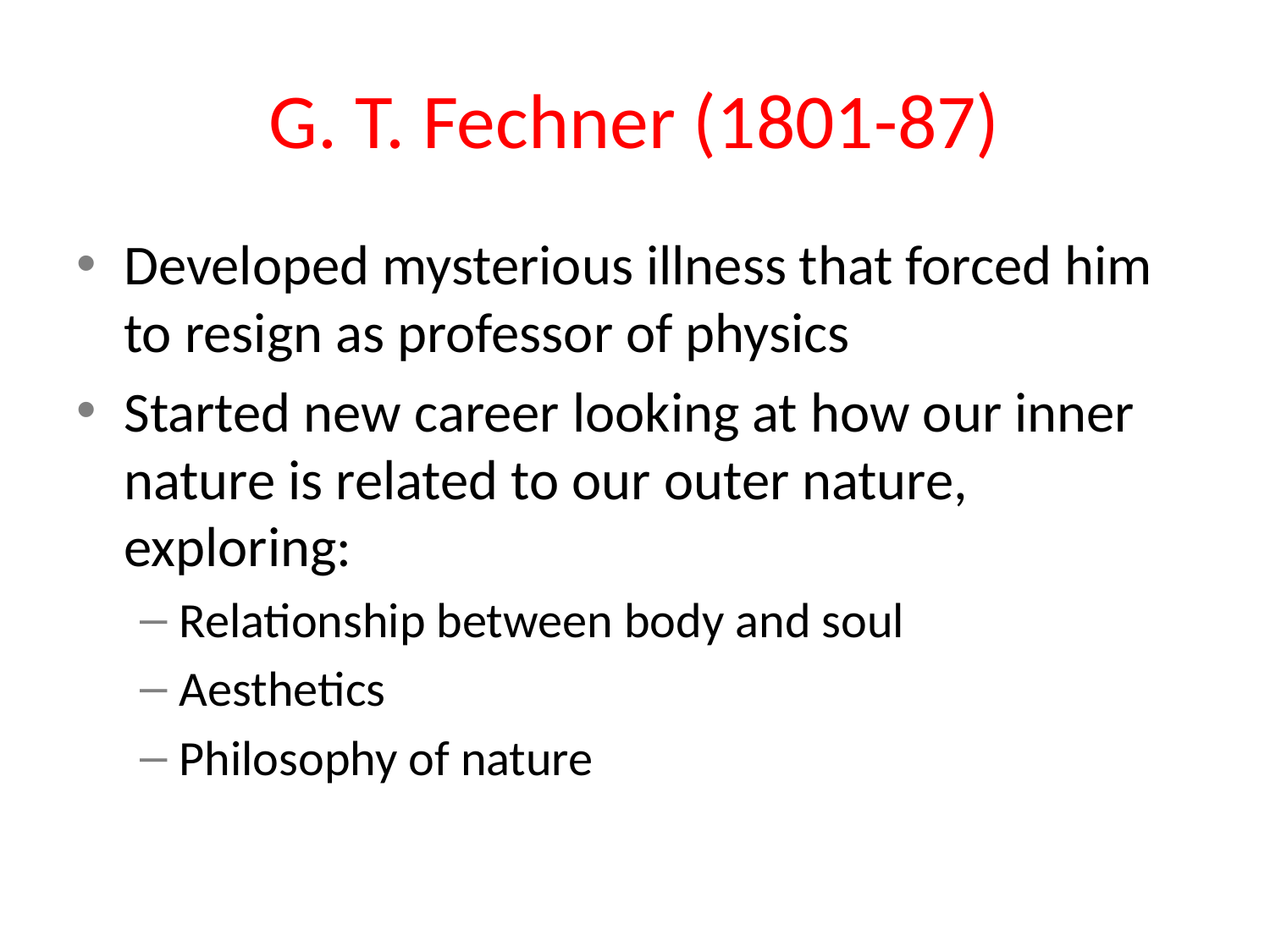

# G. T. Fechner (1801-87)
Developed mysterious illness that forced him to resign as professor of physics
Started new career looking at how our inner nature is related to our outer nature, exploring:
Relationship between body and soul
Aesthetics
Philosophy of nature